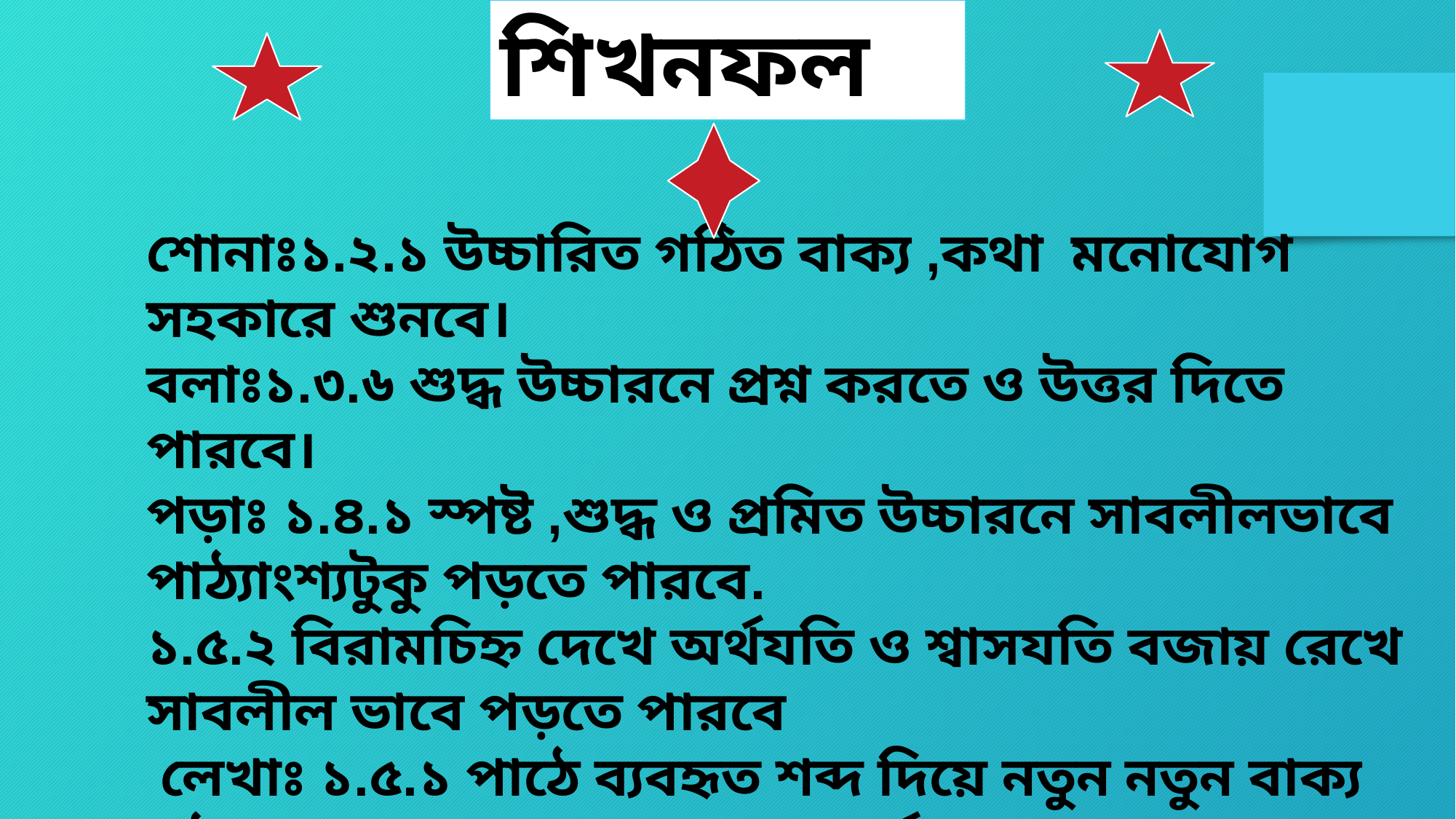

শিখনফল

শোনাঃ১.২.১ উচ্চারিত গঠিত বাক্য ,কথা  মনোযোগ সহকারে শুনবে।
বলাঃ১.৩.৬ শুদ্ধ উচ্চারনে প্রশ্ন করতে ও উত্তর দিতে পারবে।
পড়াঃ ১.৪.১ স্পষ্ট ,শুদ্ধ ও প্রমিত উচ্চারনে সাবলীলভাবে পাঠ্যাংশ্যটুকু পড়তে পারবে.
১.৫.২ বিরামচিহ্ন দেখে অর্থযতি ও শ্বাসযতি বজায় রেখে সাবলীল ভাবে পড়তে পারবে
 লেখাঃ ১.৫.১ পাঠে ব্যবহৃত শব্দ দিয়ে নতুন নতুন বাক্য গঠন করতে পারবে। ১.৫.৩ যুক্তবর্ন যেমনঃ ক্ষ, ন্দ, ন্ধু ইত্যাদি ভেঙ্গে শব্দ ও বাক্য তৈরি করতে পারবে।